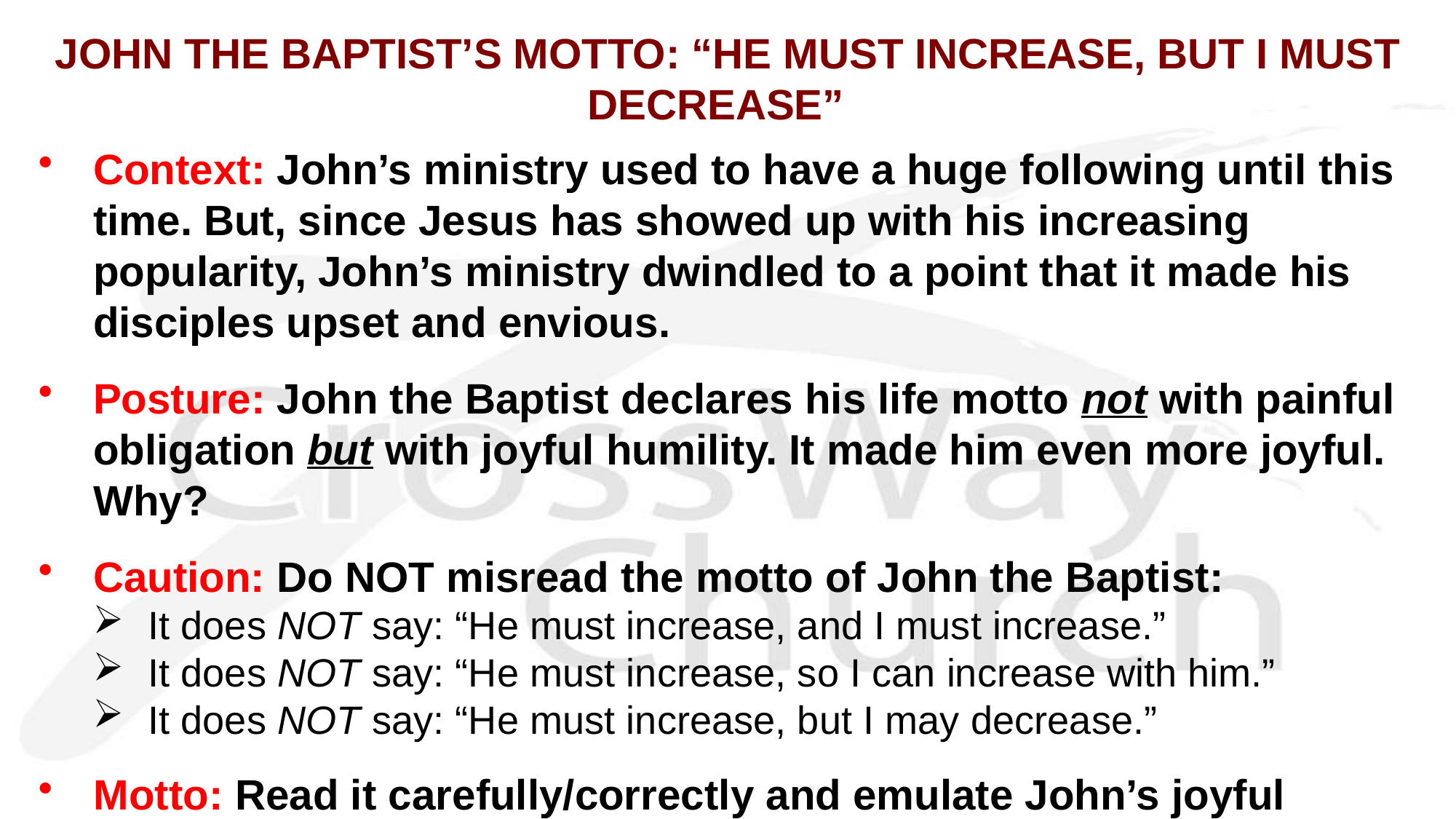

# JOHN THE BAPTIST’S MOTTO: “HE MUST INCREASE, BUT I MUST DECREASE”
Context: John’s ministry used to have a huge following until this time. But, since Jesus has showed up with his increasing popularity, John’s ministry dwindled to a point that it made his disciples upset and envious.

Posture: John the Baptist declares his life motto not with painful obligation but with joyful humility. It made him even more joyful. Why?

Caution: Do NOT misread the motto of John the Baptist:
It does NOT say: “He must increase, and I must increase.”
It does NOT say: “He must increase, so I can increase with him.”
It does NOT say: “He must increase, but I may decrease.”

Motto: Read it carefully/correctly and emulate John’s joyful humility:
It says: “He must increase, but I must decrease.”